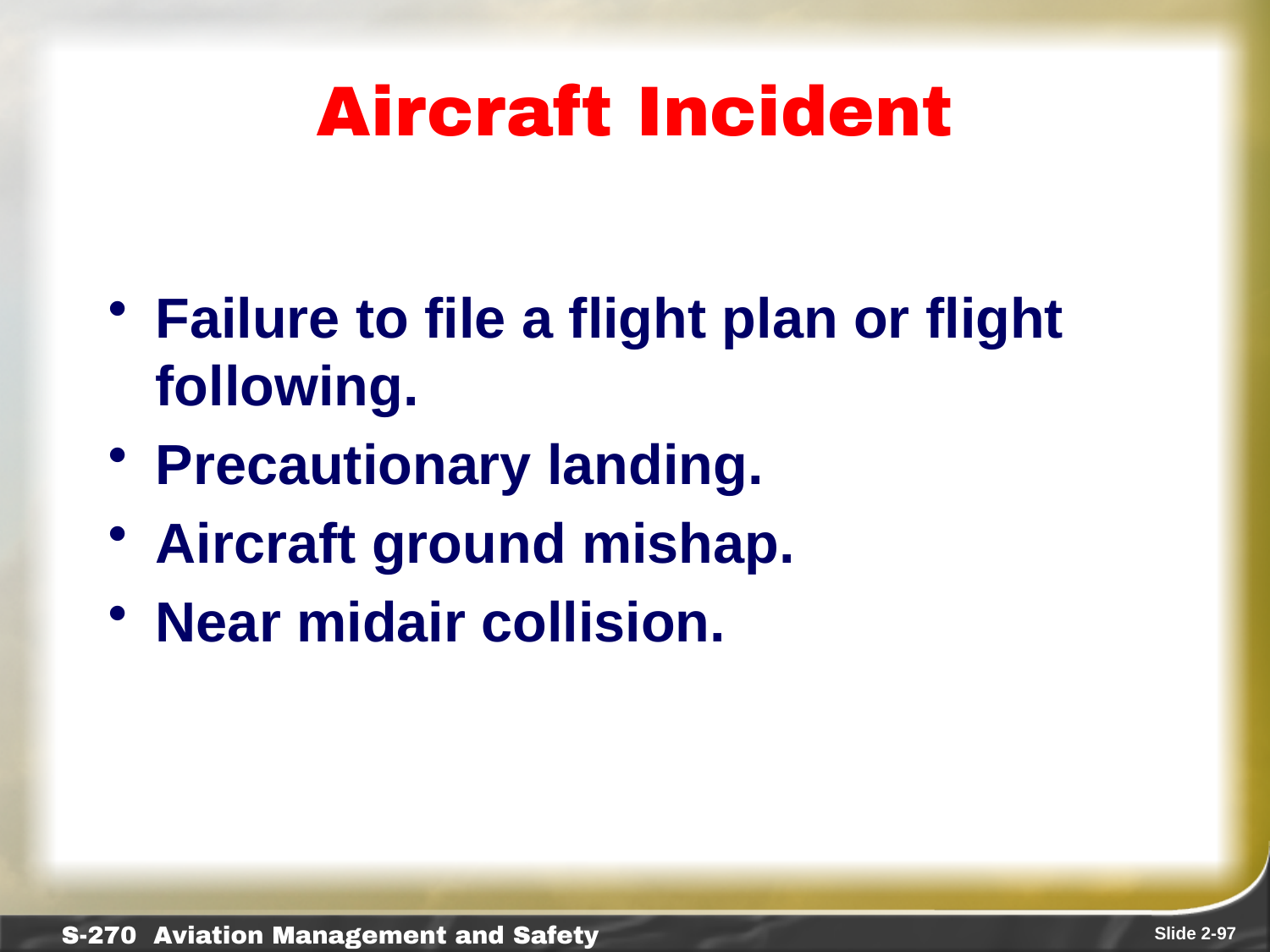

# Aircraft Incident
Failure to file a flight plan or flight following.
Precautionary landing.
Aircraft ground mishap.
Near midair collision.
S-270  Aviation Management and Safety